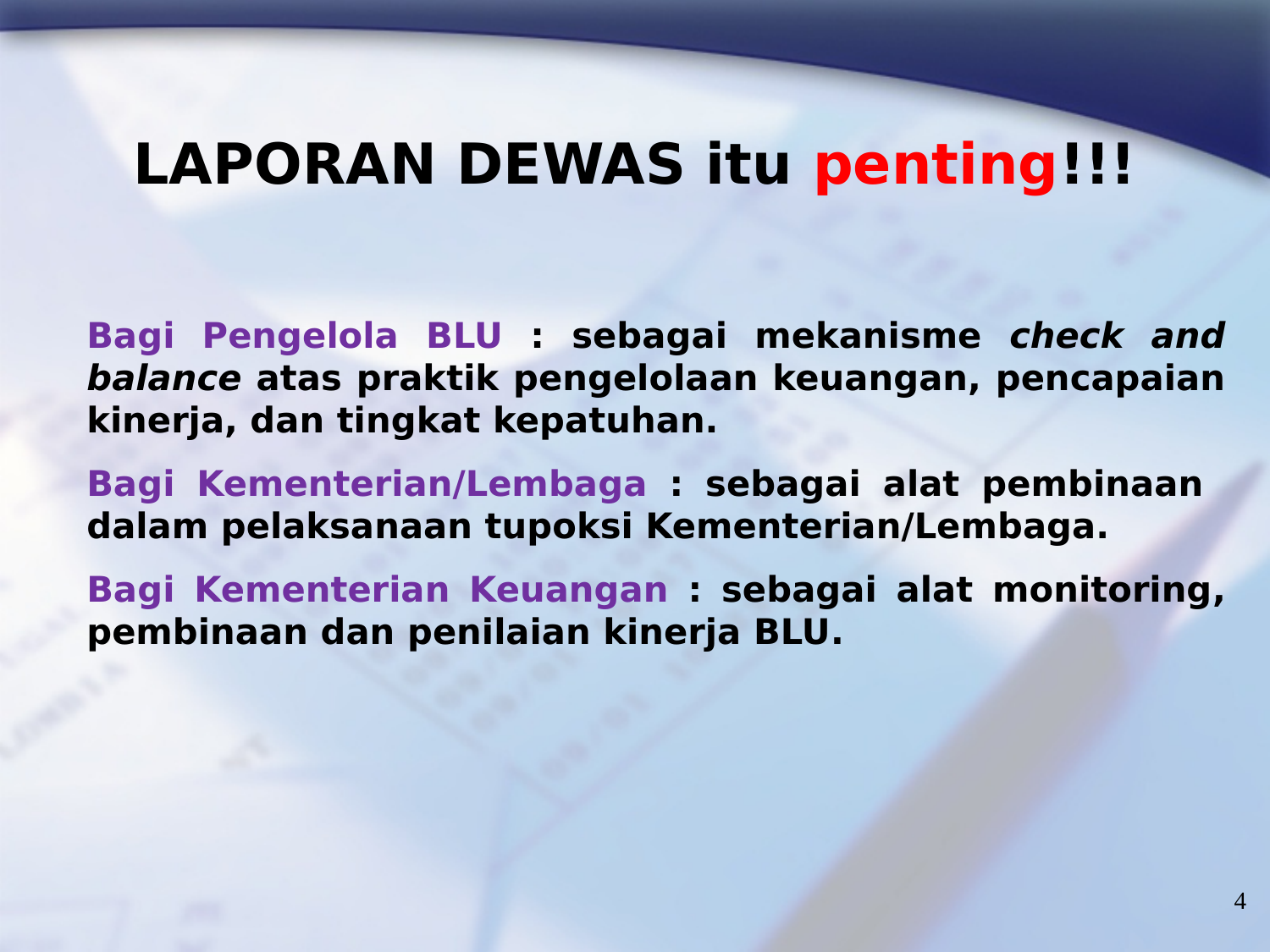

LAPORAN DEWAS itu penting!!!
Bagi Pengelola BLU : sebagai mekanisme check and balance atas praktik pengelolaan keuangan, pencapaian kinerja, dan tingkat kepatuhan.
Bagi Kementerian/Lembaga : sebagai alat pembinaan  dalam pelaksanaan tupoksi Kementerian/Lembaga.
Bagi Kementerian Keuangan : sebagai alat monitoring, pembinaan dan penilaian kinerja BLU.

4